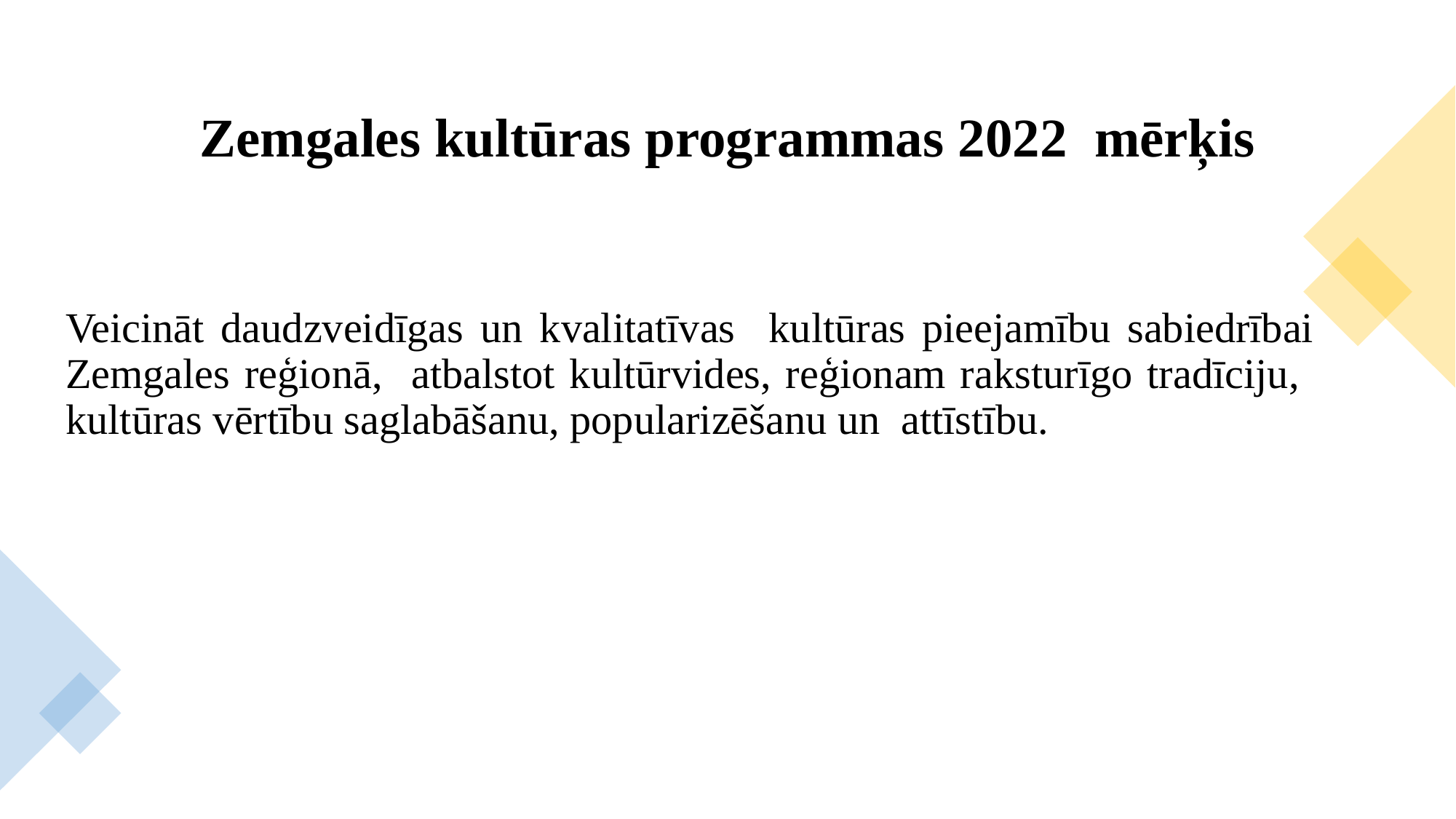

# Zemgales kultūras programmas 2022  mērķis

Veicināt daudzveidīgas un kvalitatīvas  kultūras pieejamību sabiedrībai Zemgales reģionā,  atbalstot kultūrvides, reģionam raksturīgo tradīciju,  kultūras vērtību saglabāšanu, popularizēšanu un  attīstību.